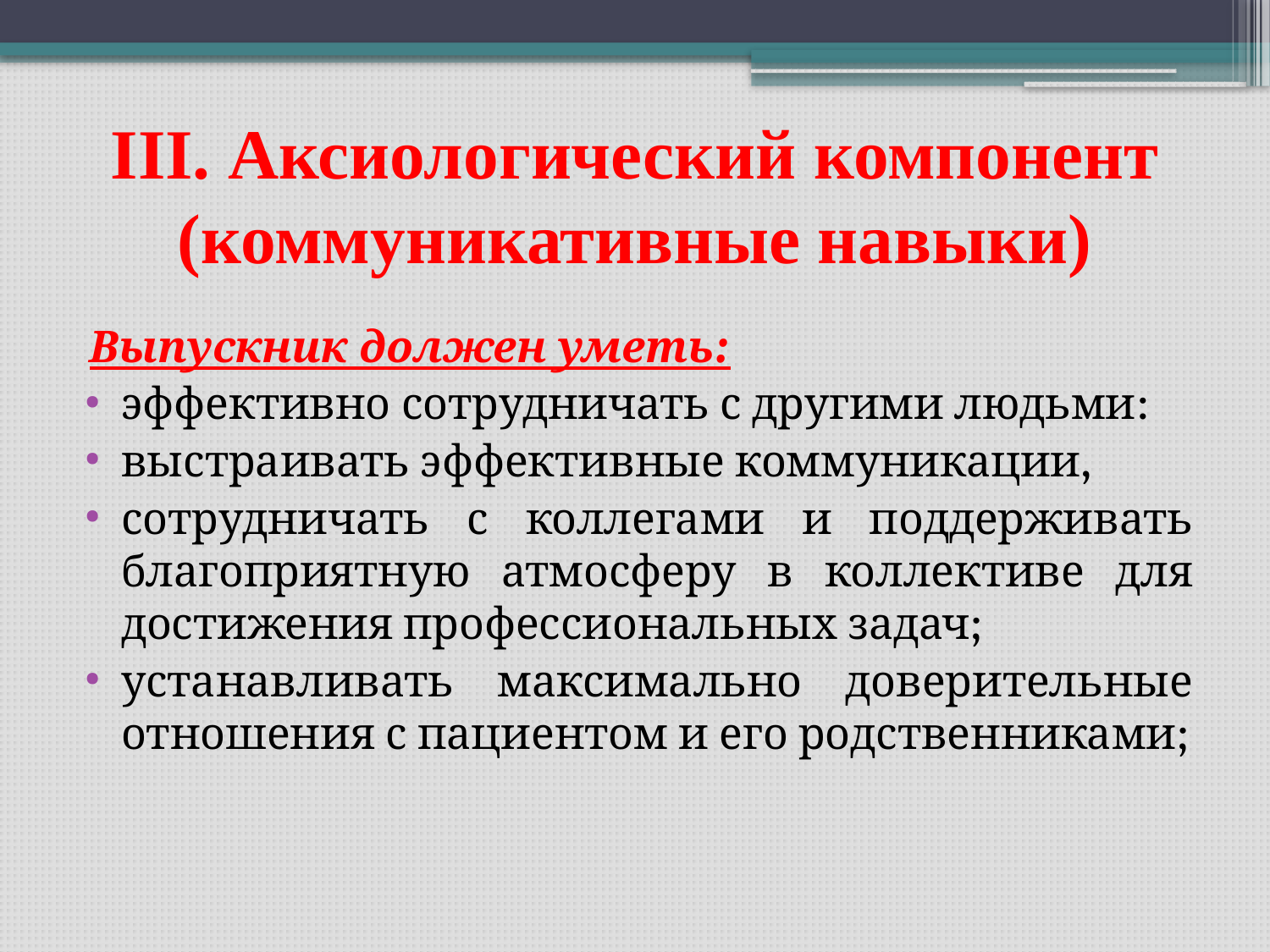

# III. Аксиологический компонент (коммуникативные навыки)
Выпускник должен уметь:
эффективно сотрудничать с другими людьми:
выстраивать эффективные коммуникации,
сотрудничать с коллегами и поддерживать благоприятную атмосферу в коллективе для достижения профессиональных задач;
устанавливать максимально доверительные отношения с пациентом и его родственниками;